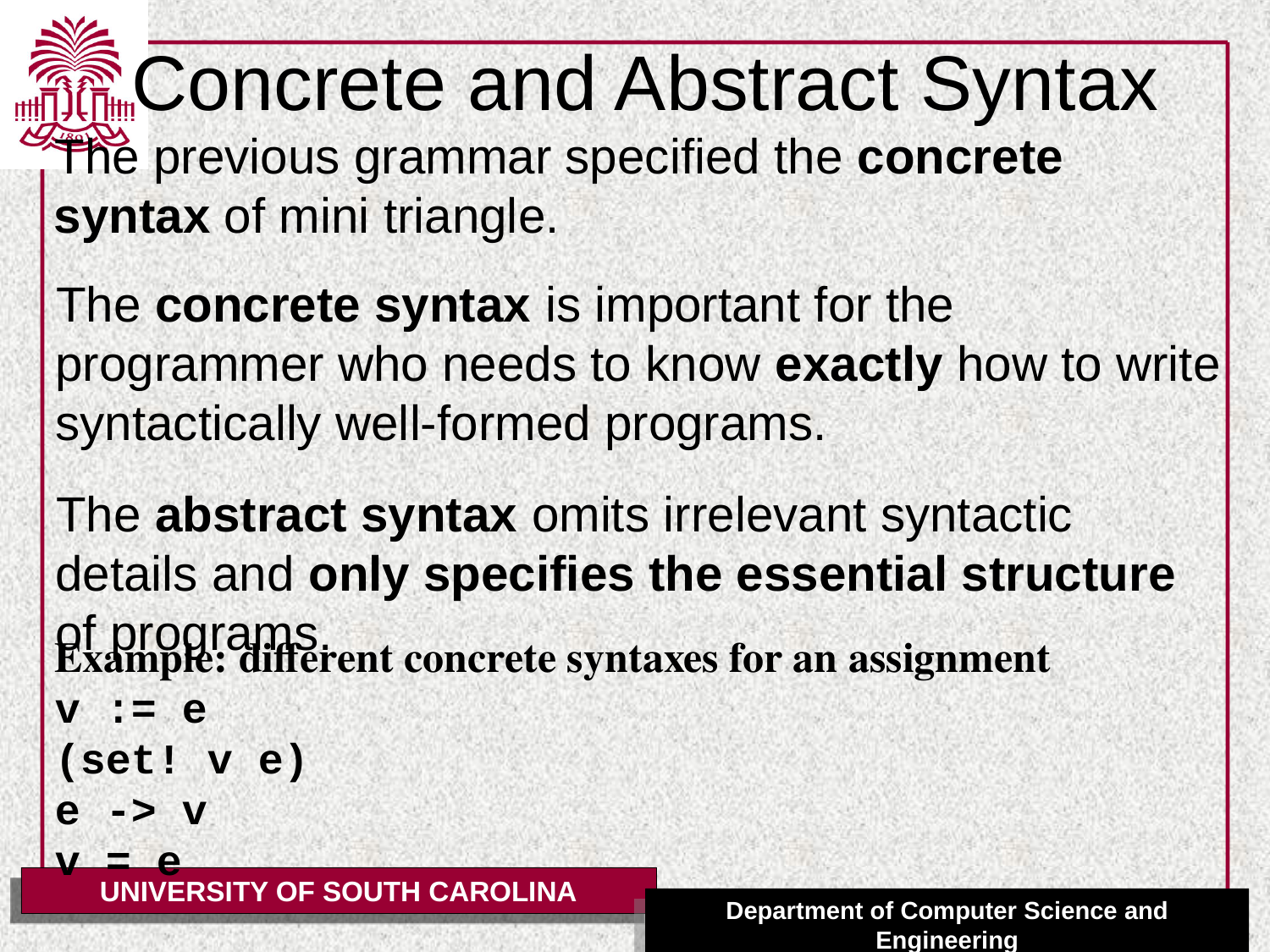

# Concrete and Abstract Syntax
The previous grammar specified the concrete syntax of mini triangle.
The concrete syntax is important for the programmer who needs to know exactly how to write syntactically well-formed programs.
The abstract syntax omits irrelevant syntactic details and only specifies the essential structure of programs.
Example: different concrete syntaxes for an assignment
v := e
(set! v e)
e -> v
v = e